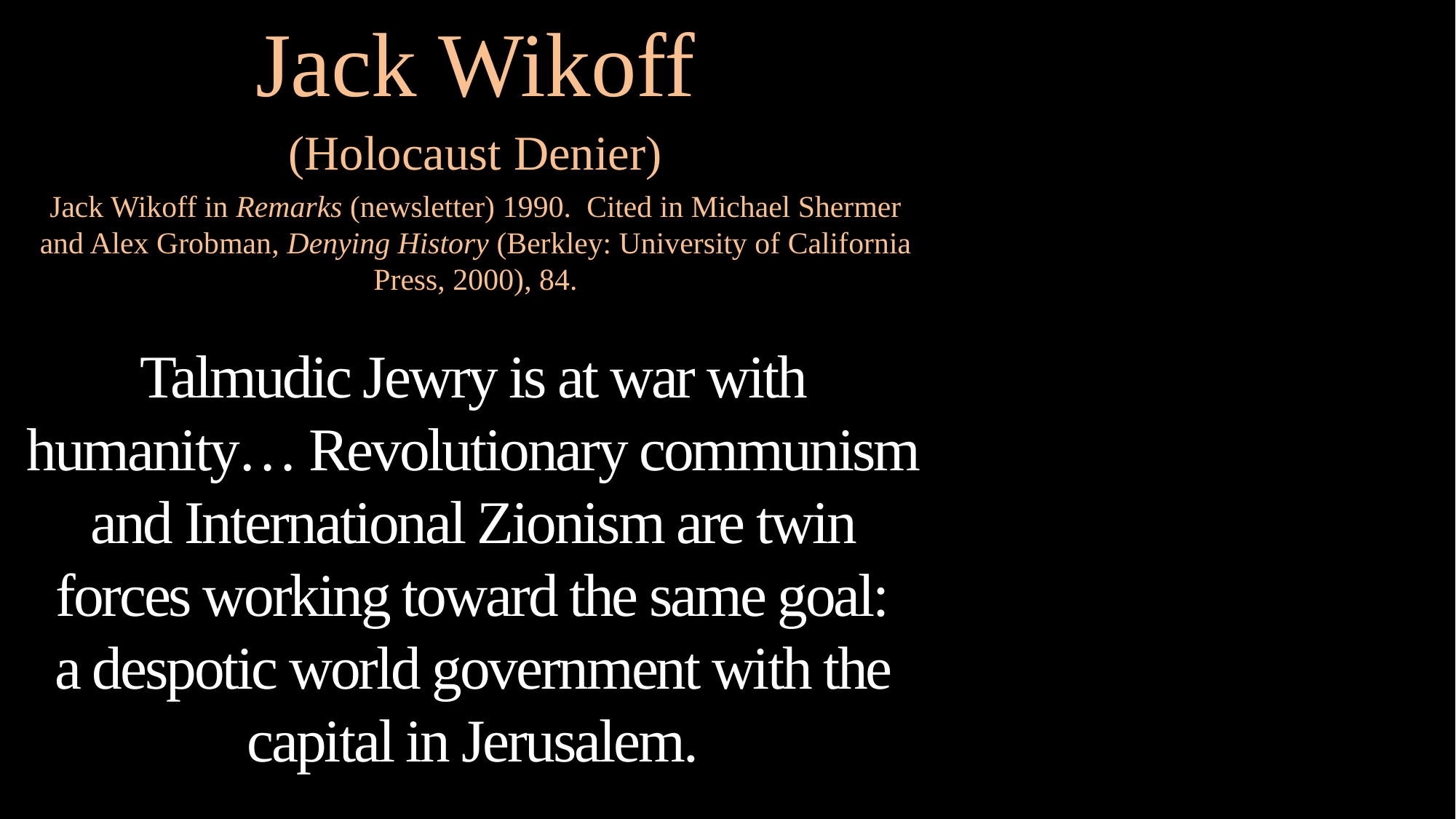

Jack Wikoff

(Holocaust Denier)

Jack Wikoff in Remarks (newsletter) 1990.  Cited in Michael Shermer and Alex Grobman, Denying History (Berkley: University of California Press, 2000), 84.
Talmudic Jewry is at war with humanity… Revolutionary communism and International Zionism are twin forces working toward the same goal:
a despotic world government with the capital in Jerusalem.